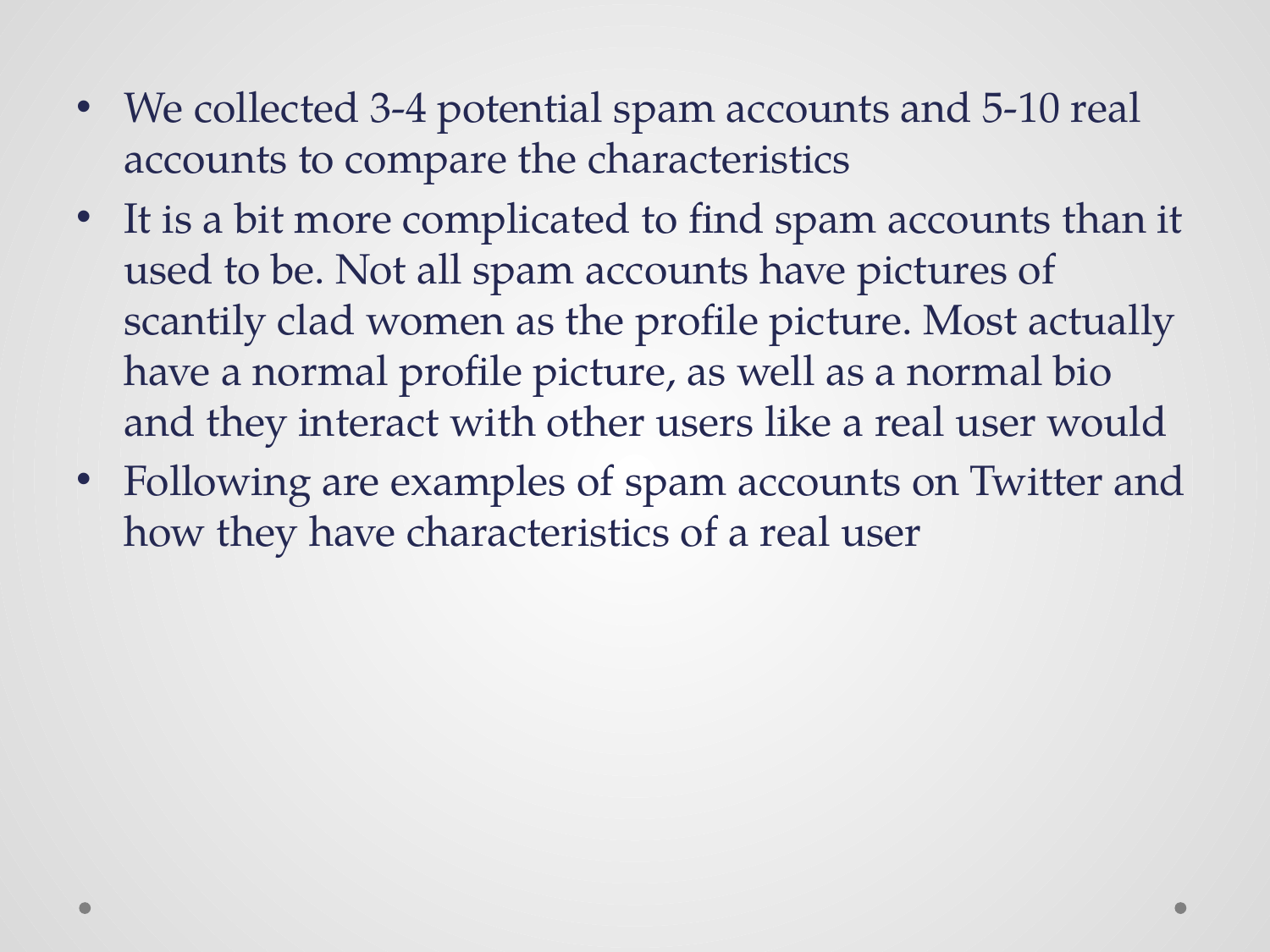

We collected 3-4 potential spam accounts and 5-10 real accounts to compare the characteristics
It is a bit more complicated to find spam accounts than it used to be. Not all spam accounts have pictures of scantily clad women as the profile picture. Most actually have a normal profile picture, as well as a normal bio and they interact with other users like a real user would
Following are examples of spam accounts on Twitter and how they have characteristics of a real user